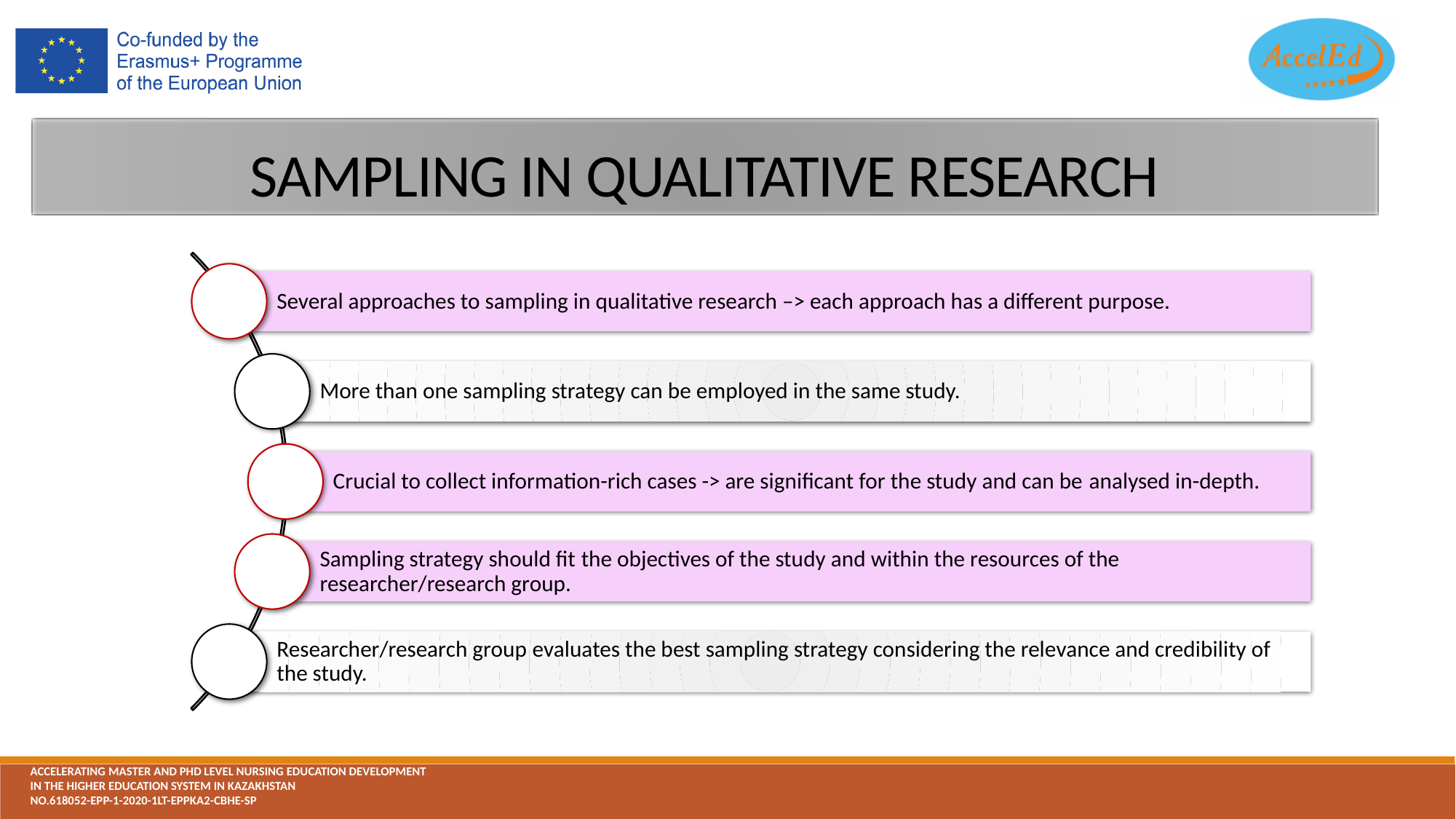

SAMPLING IN QUALITATIVE RESEARCH
Several approaches to sampling in qualitative research –> each approach has a different purpose.
More than one sampling strategy can be employed in the same study.
Crucial to collect information-rich cases -> are significant for the study and can be analysed in-depth.
Sampling strategy should fit the objectives of the study and within the resources of the researcher/research group.
Researcher/research group evaluates the best sampling strategy considering the relevance and credibility of the study.